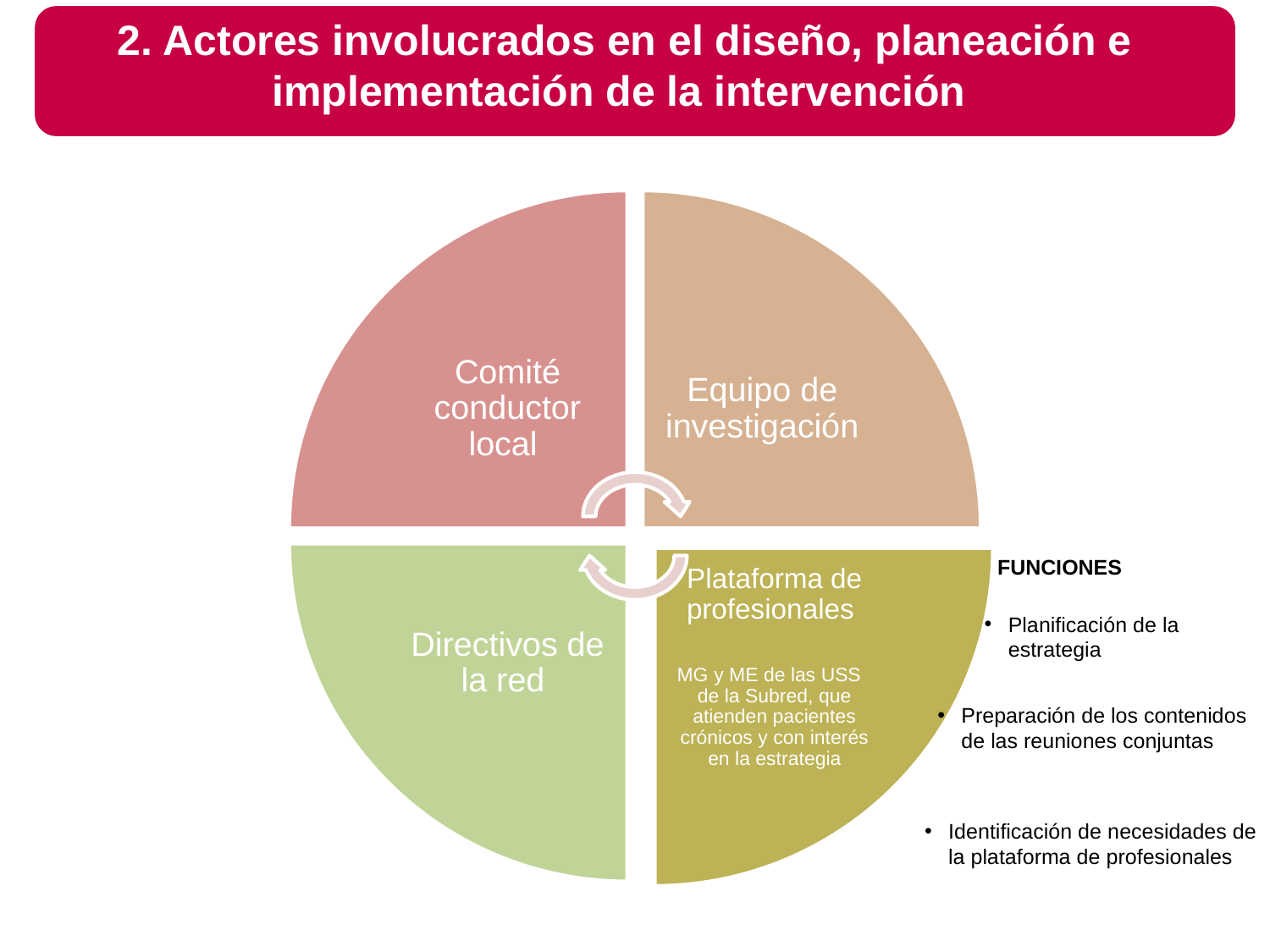

# 2. Actores involucrados en el diseño, planeación e implementación de la intervención
Comité conductor local
Equipo de investigación
Plataforma de profesionales

MG y ME de las USS   de la Subred, que atienden pacientes crónicos y con interés en la estrategia

Directivos de la red
FUNCIONES
Planificación de la estrategia
Preparación de los contenidos de las reuniones conjuntas
Identificación de necesidades de la plataforma de profesionales